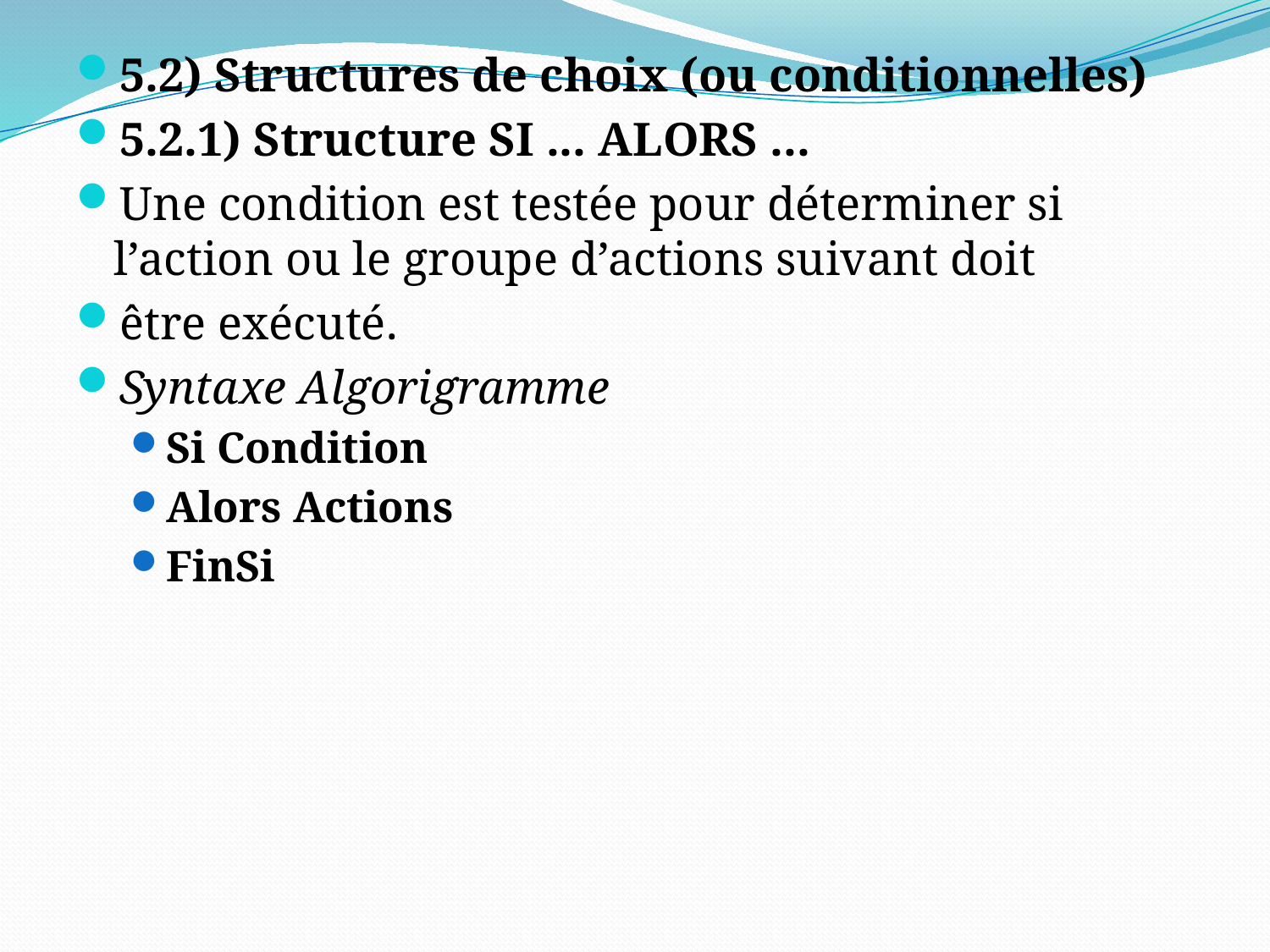

5.2) Structures de choix (ou conditionnelles)
5.2.1) Structure SI ... ALORS ...
Une condition est testée pour déterminer si l’action ou le groupe d’actions suivant doit
être exécuté.
Syntaxe Algorigramme
Si Condition
Alors Actions
FinSi